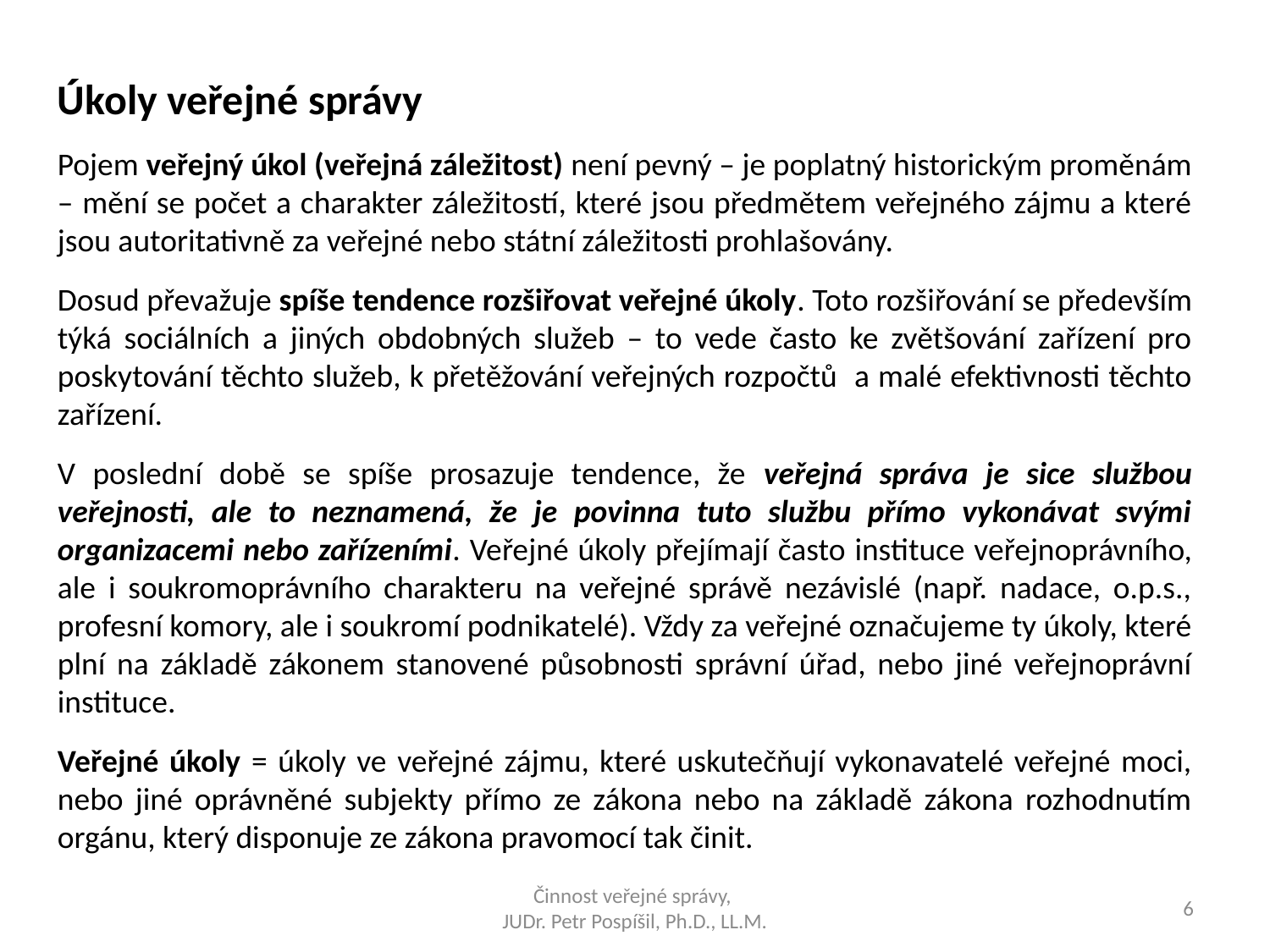

Úkoly veřejné správy

Pojem veřejný úkol (veřejná záležitost) není pevný – je poplatný historickým proměnám – mění se počet a charakter záležitostí, které jsou předmětem veřejného zájmu a které jsou autoritativně za veřejné nebo státní záležitosti prohlašovány.

Dosud převažuje spíše tendence rozšiřovat veřejné úkoly. Toto rozšiřování se především týká sociálních a jiných obdobných služeb – to vede často ke zvětšování zařízení pro poskytování těchto služeb, k přetěžování veřejných rozpočtů  a malé efektivnosti těchto zařízení.

V poslední době se spíše prosazuje tendence, že veřejná správa je sice službou veřejnosti, ale to neznamená, že je povinna tuto službu přímo vykonávat svými organizacemi nebo zařízeními. Veřejné úkoly přejímají často instituce veřejnoprávního, ale i soukromoprávního charakteru na veřejné správě nezávislé (např. nadace, o.p.s., profesní komory, ale i soukromí podnikatelé). Vždy za veřejné označujeme ty úkoly, které plní na základě zákonem stanovené působnosti správní úřad, nebo jiné veřejnoprávní instituce.

Veřejné úkoly = úkoly ve veřejné zájmu, které uskutečňují vykonavatelé veřejné moci, nebo jiné oprávněné subjekty přímo ze zákona nebo na základě zákona rozhodnutím orgánu, který disponuje ze zákona pravomocí tak činit.
Činnost veřejné správy,
JUDr. Petr Pospíšil, Ph.D., LL.M.
6